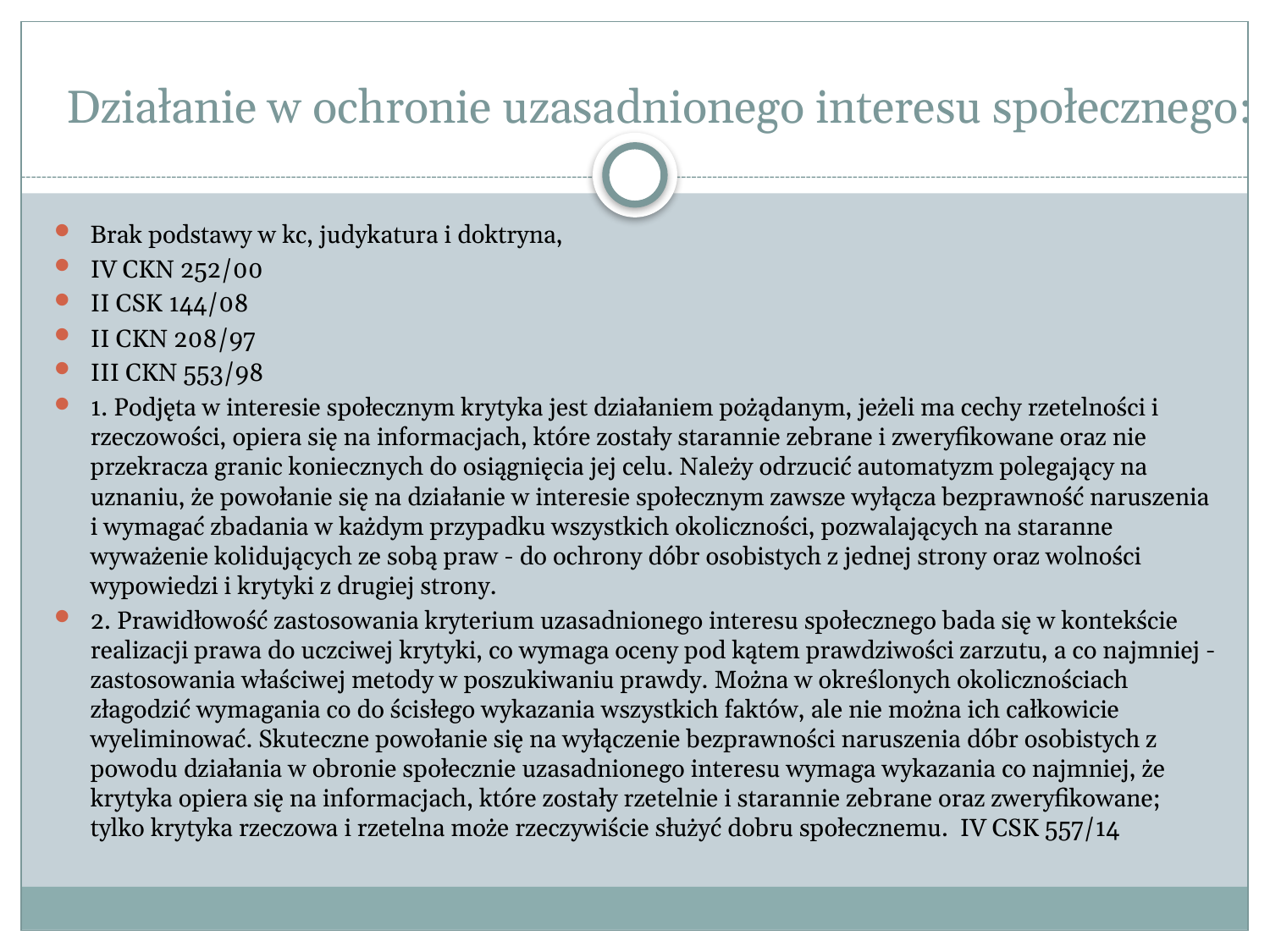

# Działanie w ochronie uzasadnionego interesu społecznego:
Brak podstawy w kc, judykatura i doktryna,
IV CKN 252/00
II CSK 144/08
II CKN 208/97
III CKN 553/98
1. Podjęta w interesie społecznym krytyka jest działaniem pożądanym, jeżeli ma cechy rzetelności i rzeczowości, opiera się na informacjach, które zostały starannie zebrane i zweryfikowane oraz nie przekracza granic koniecznych do osiągnięcia jej celu. Należy odrzucić automatyzm polegający na uznaniu, że powołanie się na działanie w interesie społecznym zawsze wyłącza bezprawność naruszenia i wymagać zbadania w każdym przypadku wszystkich okoliczności, pozwalających na staranne wyważenie kolidujących ze sobą praw - do ochrony dóbr osobistych z jednej strony oraz wolności wypowiedzi i krytyki z drugiej strony.
2. Prawidłowość zastosowania kryterium uzasadnionego interesu społecznego bada się w kontekście realizacji prawa do uczciwej krytyki, co wymaga oceny pod kątem prawdziwości zarzutu, a co najmniej - zastosowania właściwej metody w poszukiwaniu prawdy. Można w określonych okolicznościach złagodzić wymagania co do ścisłego wykazania wszystkich faktów, ale nie można ich całkowicie wyeliminować. Skuteczne powołanie się na wyłączenie bezprawności naruszenia dóbr osobistych z powodu działania w obronie społecznie uzasadnionego interesu wymaga wykazania co najmniej, że krytyka opiera się na informacjach, które zostały rzetelnie i starannie zebrane oraz zweryfikowane; tylko krytyka rzeczowa i rzetelna może rzeczywiście służyć dobru społecznemu.  IV CSK 557/14